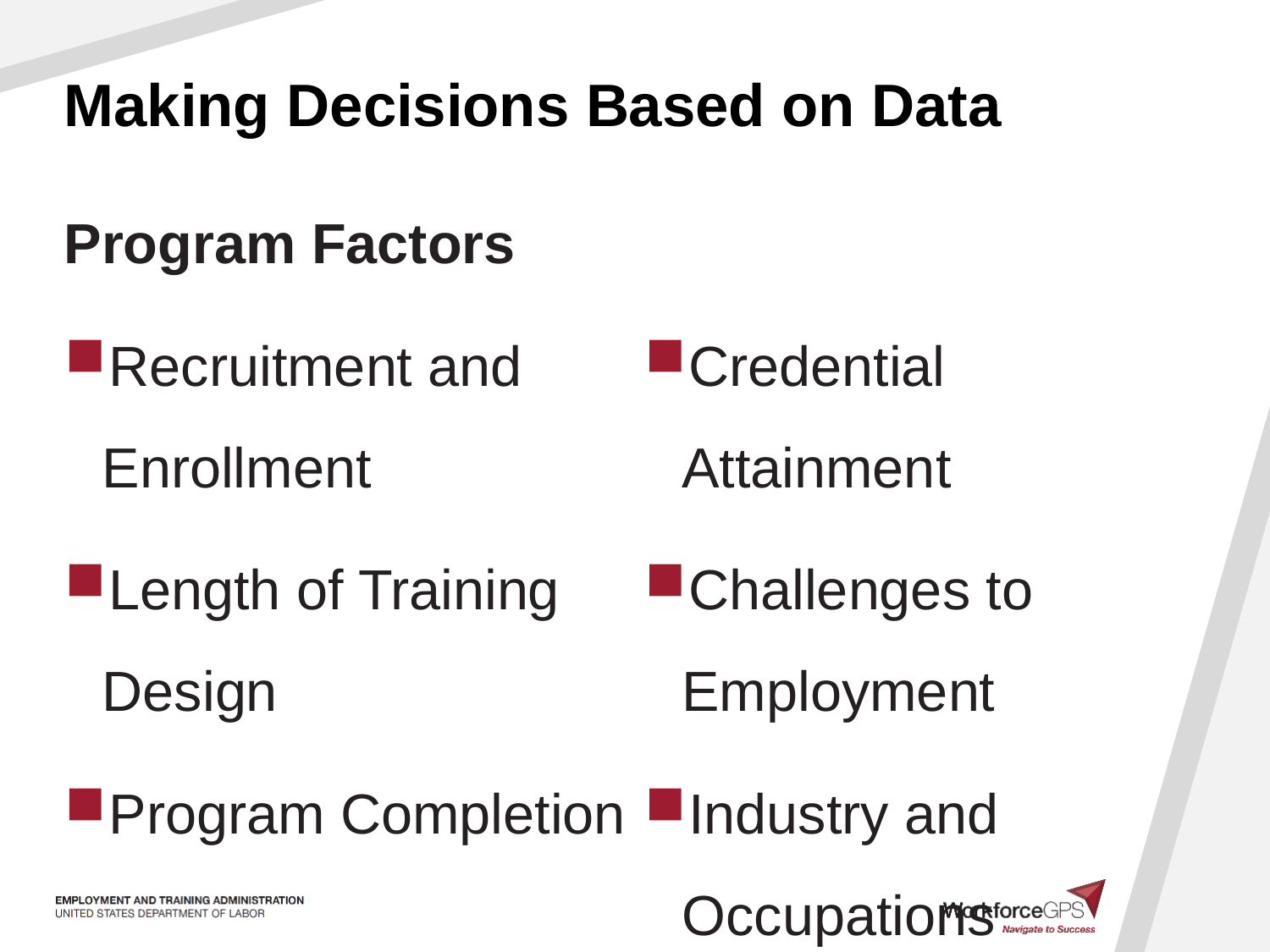

# Making Decisions Based on Data
Program Factors
Recruitment and Enrollment
Length of Training Design
Program Completion

Credential Attainment
Challenges to Employment
Industry and Occupations